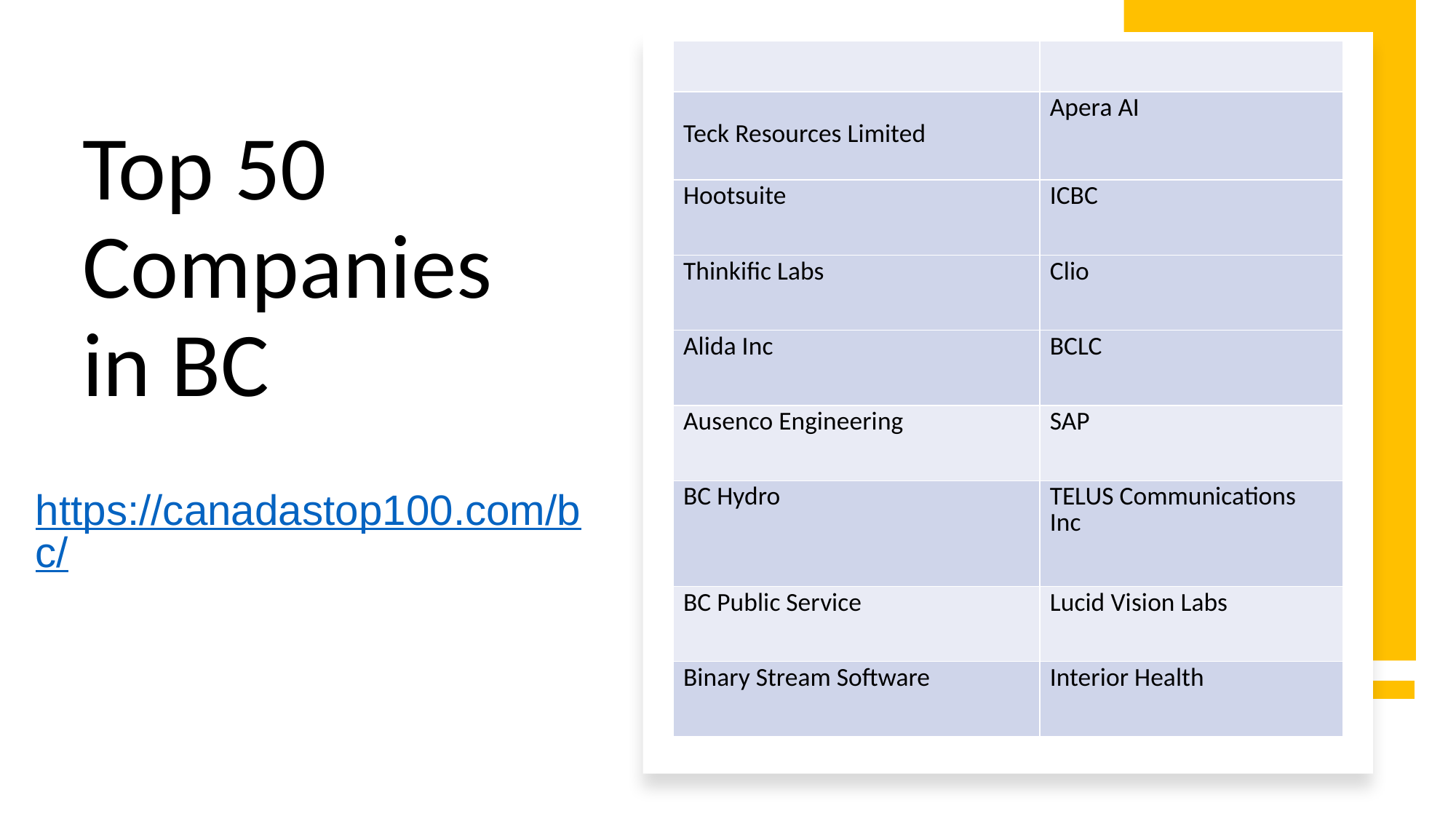

|  |  |
| --- | --- |
| Teck Resources Limited | Apera AI |
| Hootsuite | ICBC |
| Thinkific Labs | Clio |
| Alida Inc | BCLC |
| Ausenco Engineering | SAP |
| BC Hydro | TELUS Communications Inc |
| BC Public Service | Lucid Vision Labs |
| Binary Stream Software | Interior Health |
# Top 50 Companies in BC
 ​
https://canadastop100.com/bc/